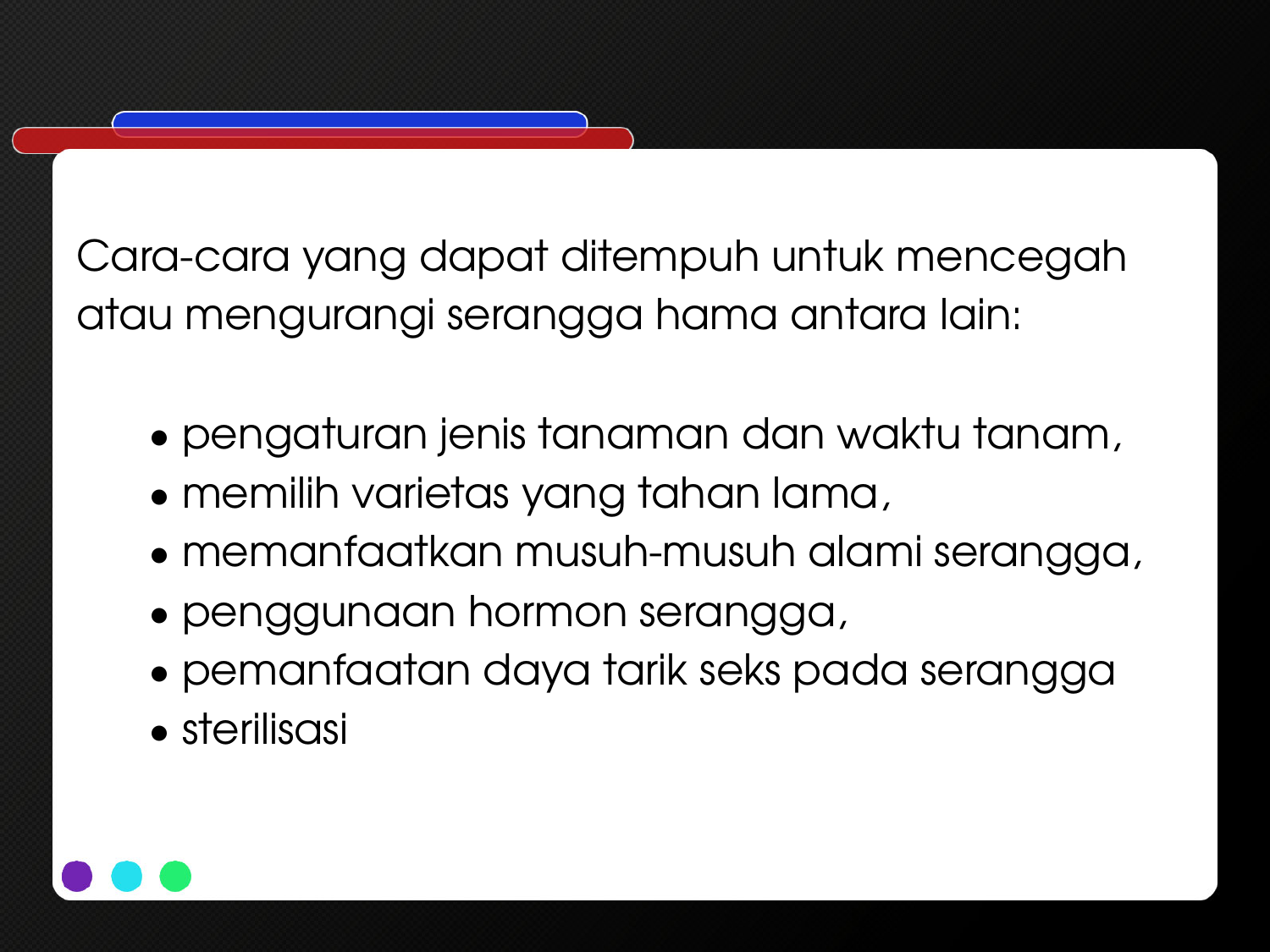

#
Cara-cara yang dapat ditempuh untuk mencegah
atau mengurangi serangga hama antara lain:

• pengaturan jenis tanaman dan waktu tanam,
• memilih varietas yang tahan lama,
• memanfaatkan musuh-musuh alami serangga,
• penggunaan hormon serangga,
• pemanfaatan daya tarik seks pada serangga
• sterilisasi